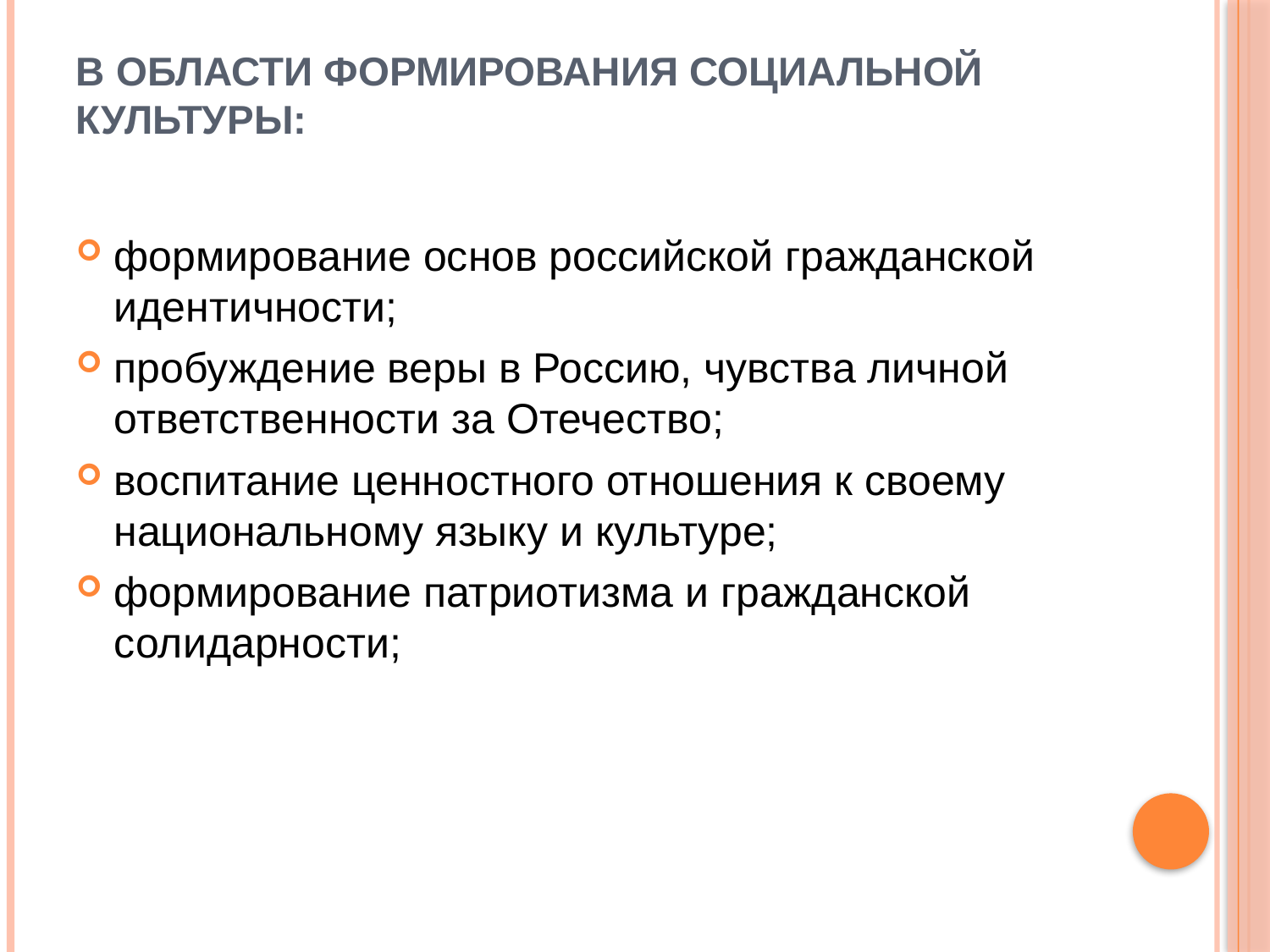

# В области формирования социальной культуры:
формирование основ российской гражданской идентичности;
пробуждение веры в Россию, чувства личной ответствен­ности за Отечество;
воспитание ценностного отношения к своему нацио­нальному языку и культуре;
формирование патриотизма и гражданской солидарности;